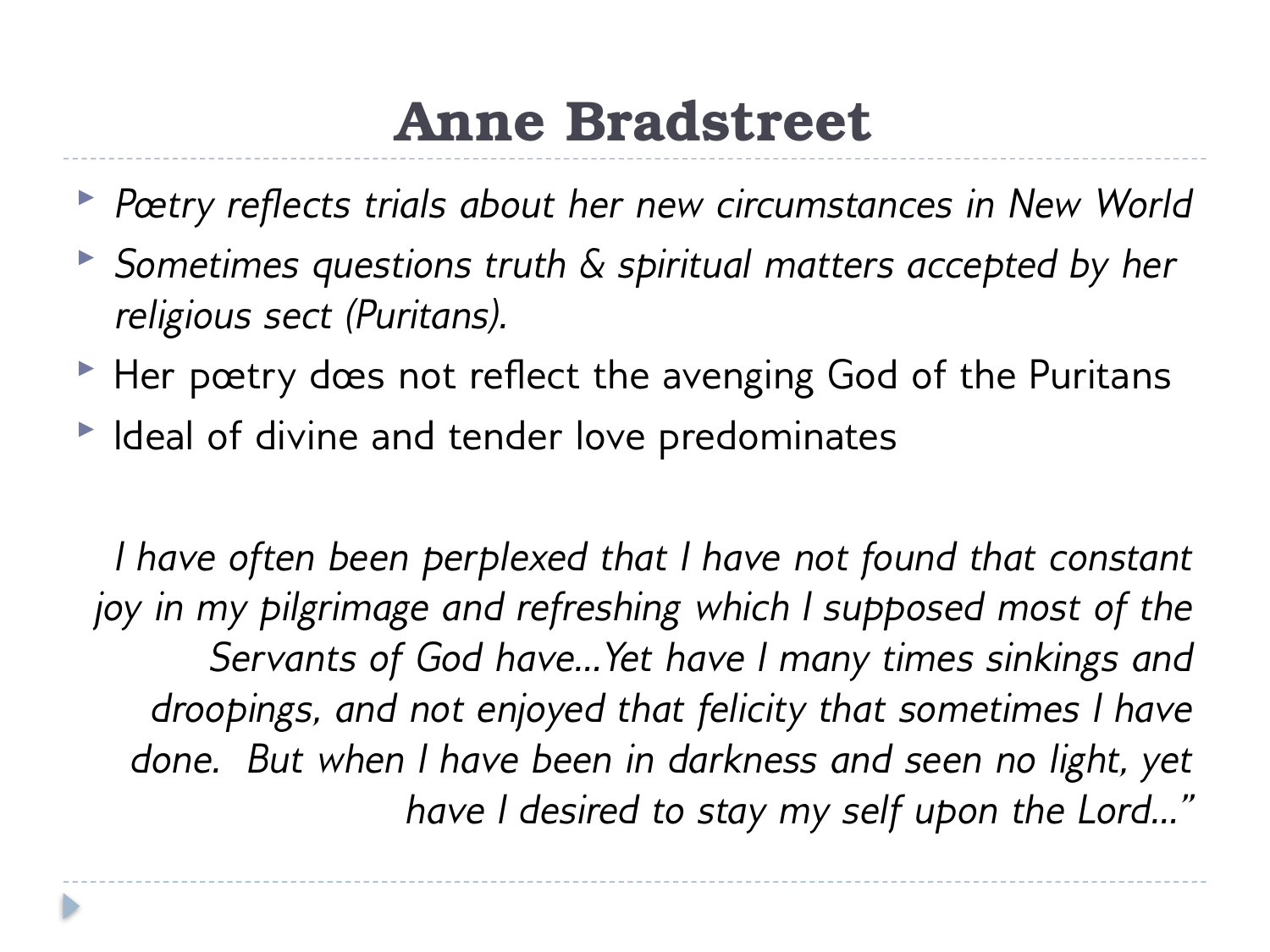

# Anne Bradstreet
Poetry reflects trials about her new circumstances in New World
Sometimes questions truth & spiritual matters accepted by her religious sect (Puritans).
Her poetry does not reflect the avenging God of the Puritans
Ideal of divine and tender love predominates

I have often been perplexed that I have not found that constant joy in my pilgrimage and refreshing which I supposed most of the Servants of God have…Yet have I many times sinkings and droopings, and not enjoyed that felicity that sometimes I have done.  But when I have been in darkness and seen no light, yet have I desired to stay my self upon the Lord…”